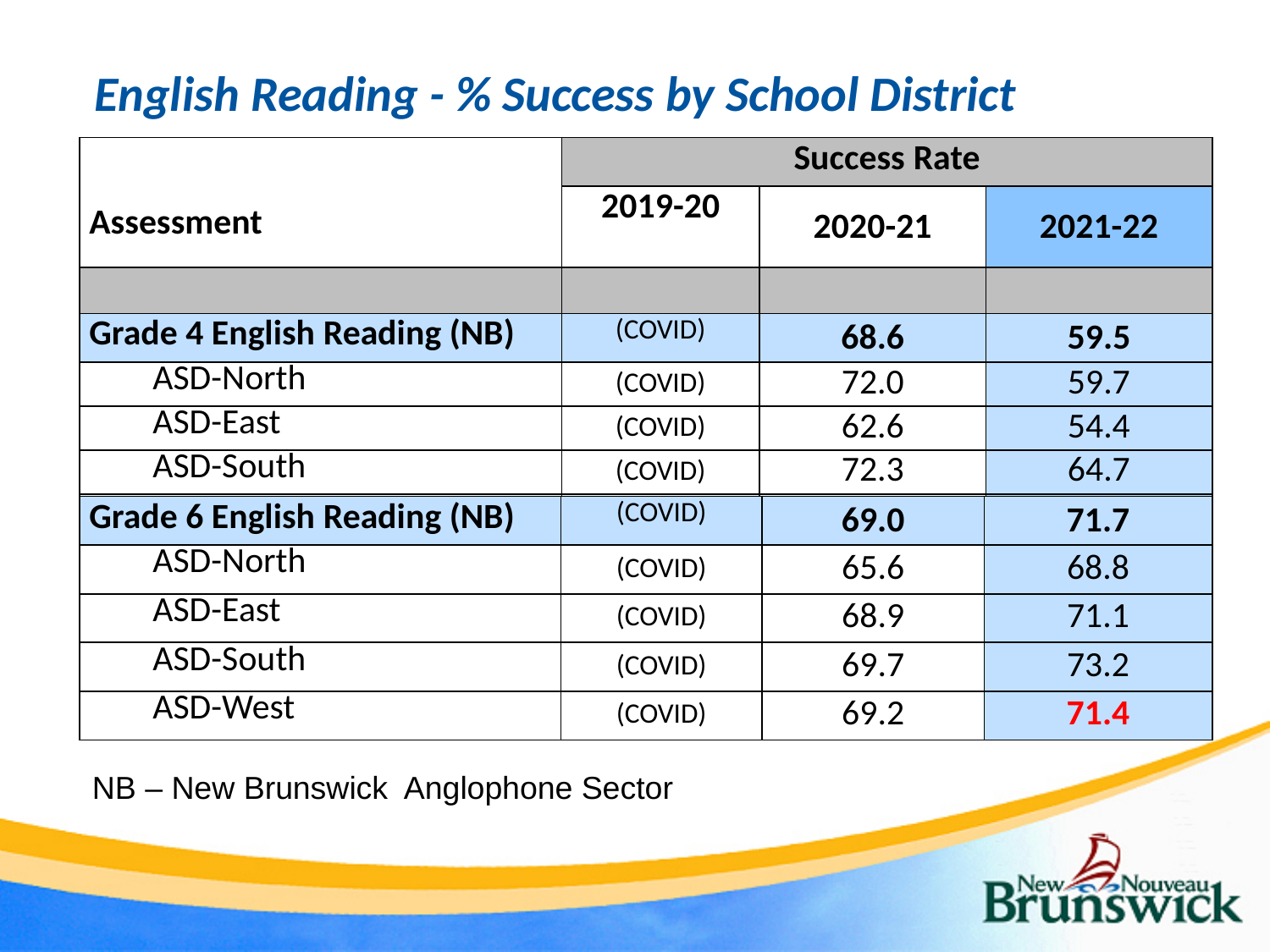

| English Reading - % Success by School District |
| --- |
| Assessment | Success Rate |  |  |
| --- | --- | --- | --- |
|  | 2019-20 | 2020-21 | 2021-22 |
|  |  |  |  |
| Grade 4 English Reading (NB) | (COVID) | 68.6 | 59.5 |
| ASD-North | (COVID) | 72.0 | 59.7 |
| ASD-East | (COVID) | 62.6 | 54.4 |
| ASD-South | (COVID) | 72.3 | 64.7 |
| ASD-West | (COVID) | 68.1 | 58.0 |
| Grade 6 English Reading (NB) | (COVID) | 69.0 | 71.7 |
| --- | --- | --- | --- |
| ASD-North | (COVID) | 65.6 | 68.8 |
| ASD-East | (COVID) | 68.9 | 71.1 |
| ASD-South | (COVID) | 69.7 | 73.2 |
| ASD-West | (COVID) | 69.2 | 71.4 |
NB – New Brunswick  Anglophone Sector